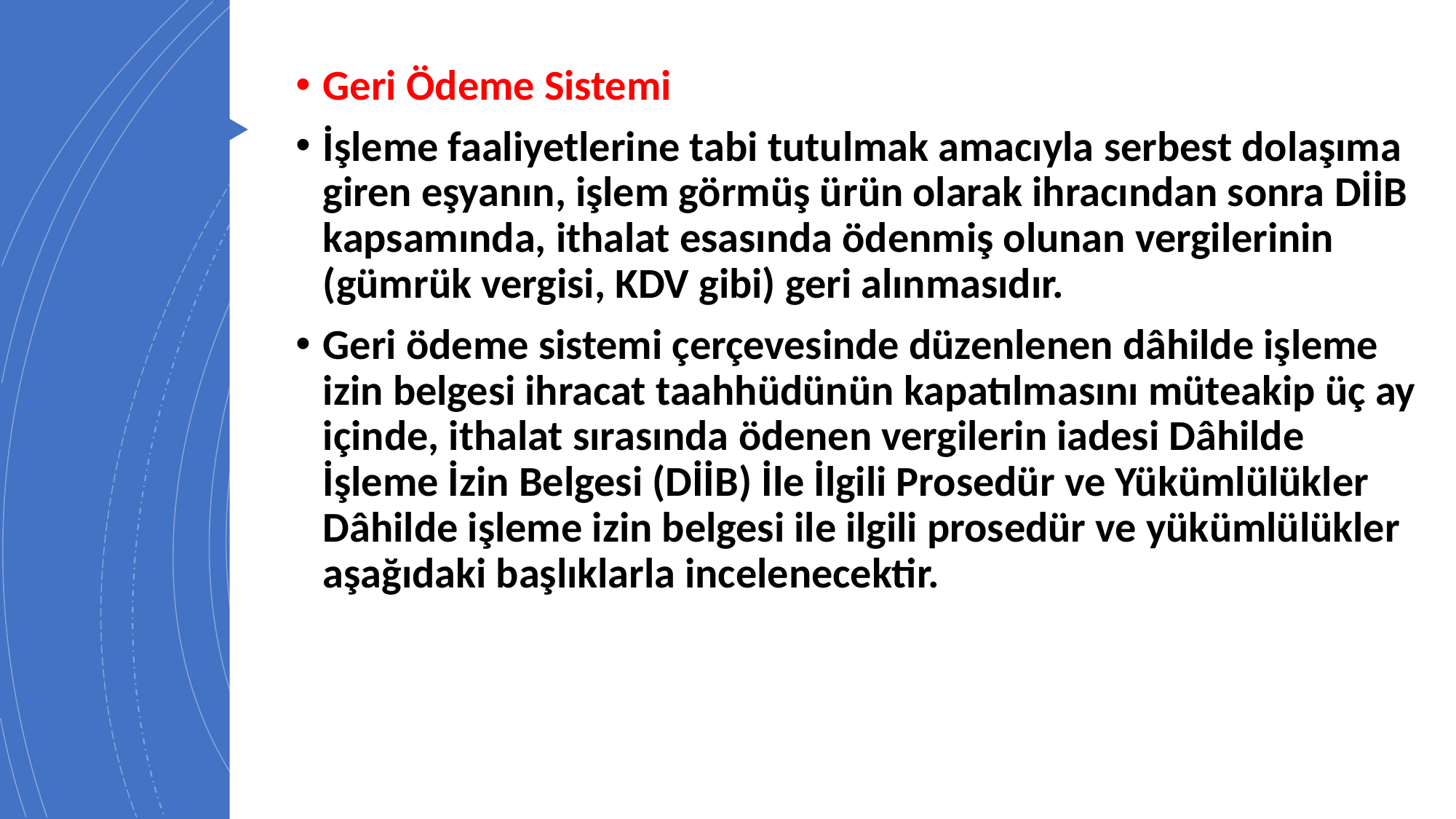

Geri Ödeme Sistemi
İşleme faaliyetlerine tabi tutulmak amacıyla serbest dolaşıma giren eşyanın, işlem görmüş ürün olarak ihracından sonra DİİB kapsamında, ithalat esasında ödenmiş olunan vergilerinin (gümrük vergisi, KDV gibi) geri alınmasıdır.
Geri ödeme sistemi çerçevesinde düzenlenen dâhilde işleme izin belgesi ihracat taahhüdünün kapatılmasını müteakip üç ay içinde, ithalat sırasında ödenen vergilerin iadesi Dâhilde İşleme İzin Belgesi (DİİB) İle İlgili Prosedür ve Yükümlülükler Dâhilde işleme izin belgesi ile ilgili prosedür ve yükümlülükler aşağıdaki başlıklarla incelenecektir.